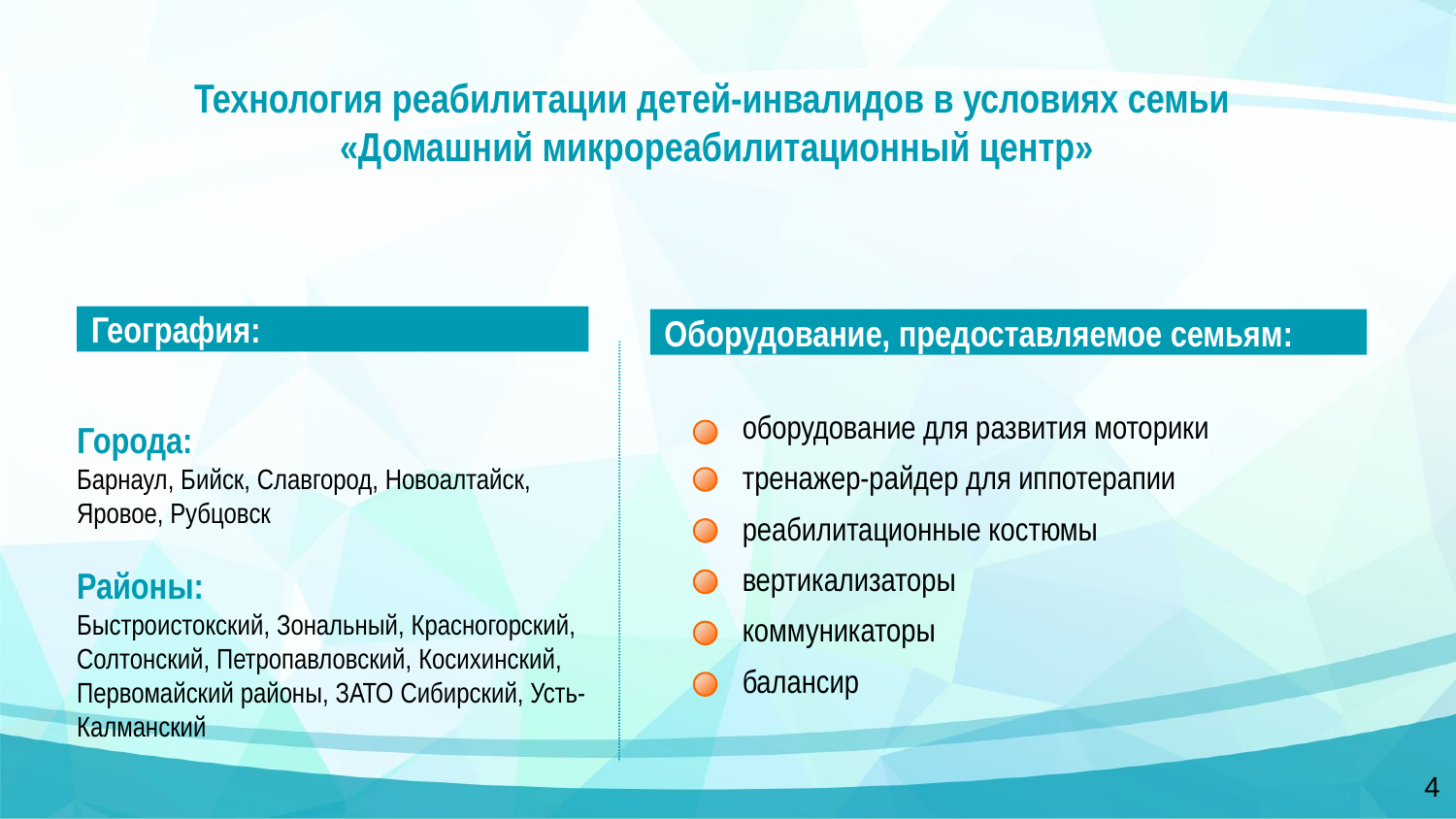

Технология реабилитации детей-инвалидов в условиях семьи
«Домашний микрореабилитационный центр»
География:
Оборудование, предоставляемое семьям:
оборудование для развития моторики
тренажер-райдер для иппотерапии
реабилитационные костюмы
вертикализаторы
коммуникаторы
балансир
Города:
Барнаул, Бийск, Славгород, Новоалтайск, Яровое, Рубцовск

Районы:
Быстроистокский, Зональный, Красногорский, Солтонский, Петропавловский, Косихинский, Первомайский районы, ЗАТО Сибирский, Усть-Калманский

4